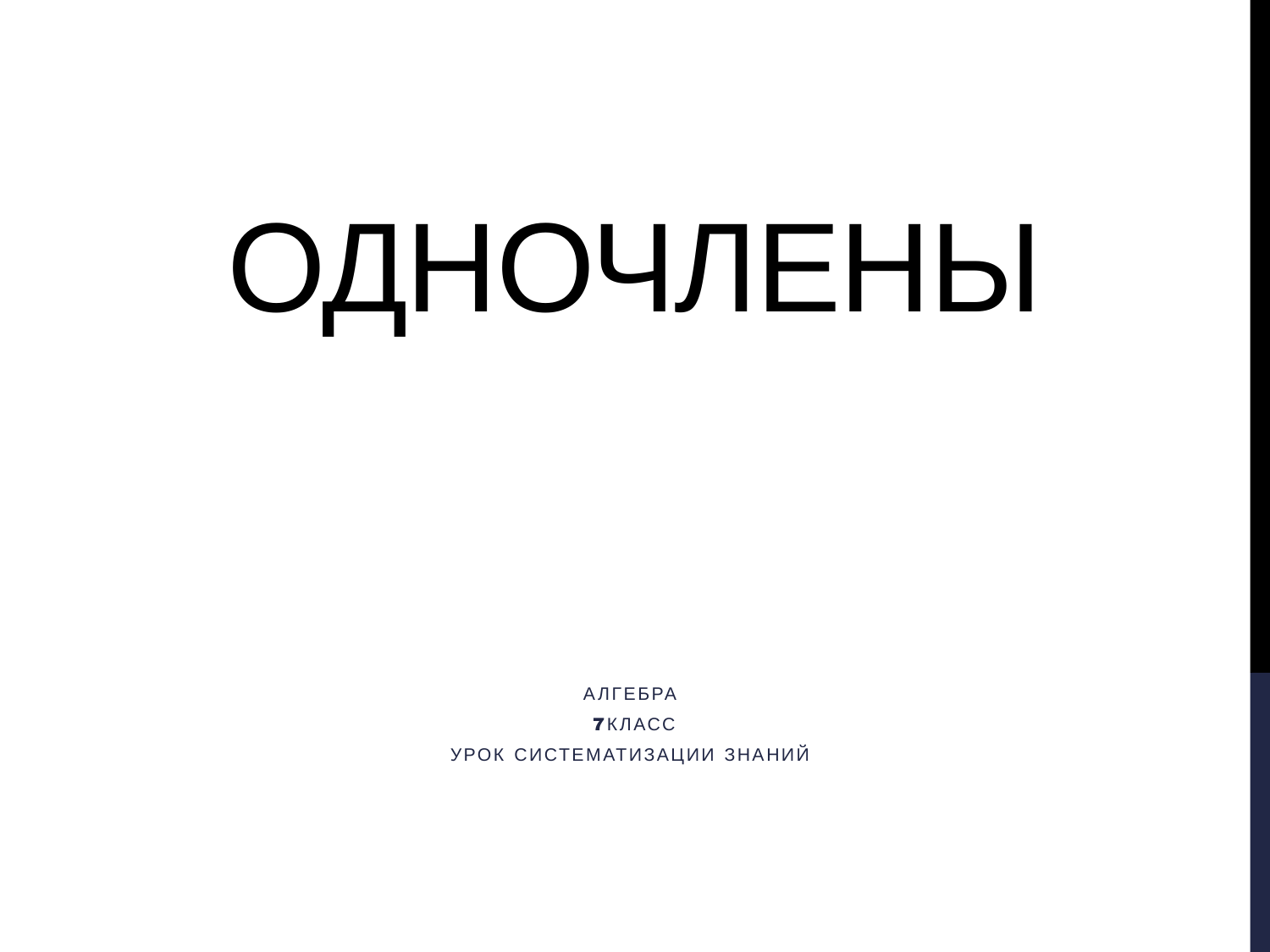

# одночлены
алгебра
 7класс
урок систематизации знаний